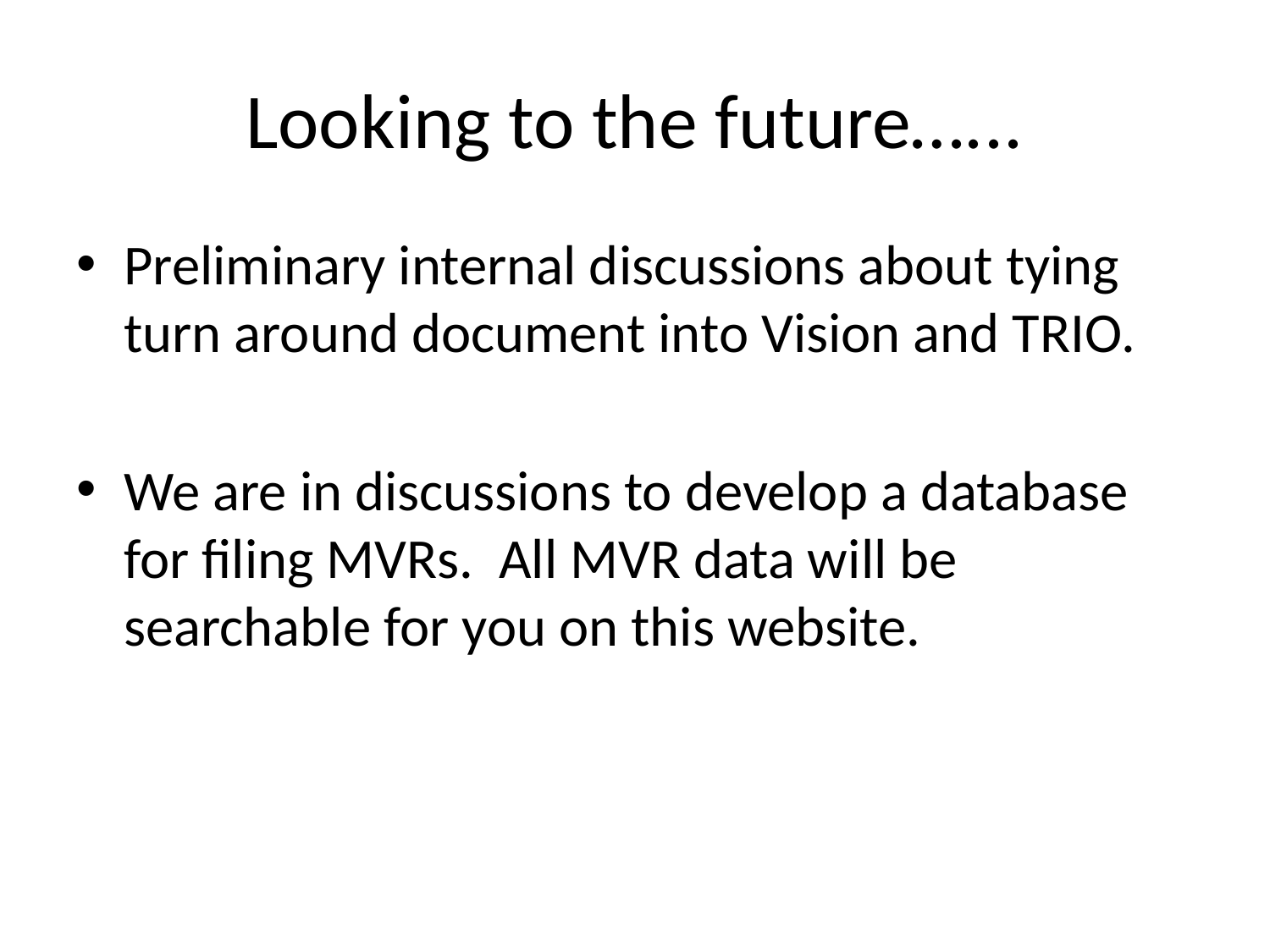

# Looking to the future…...
Preliminary internal discussions about tying turn around document into Vision and TRIO.

We are in discussions to develop a database for filing MVRs.  All MVR data will be searchable for you on this website.